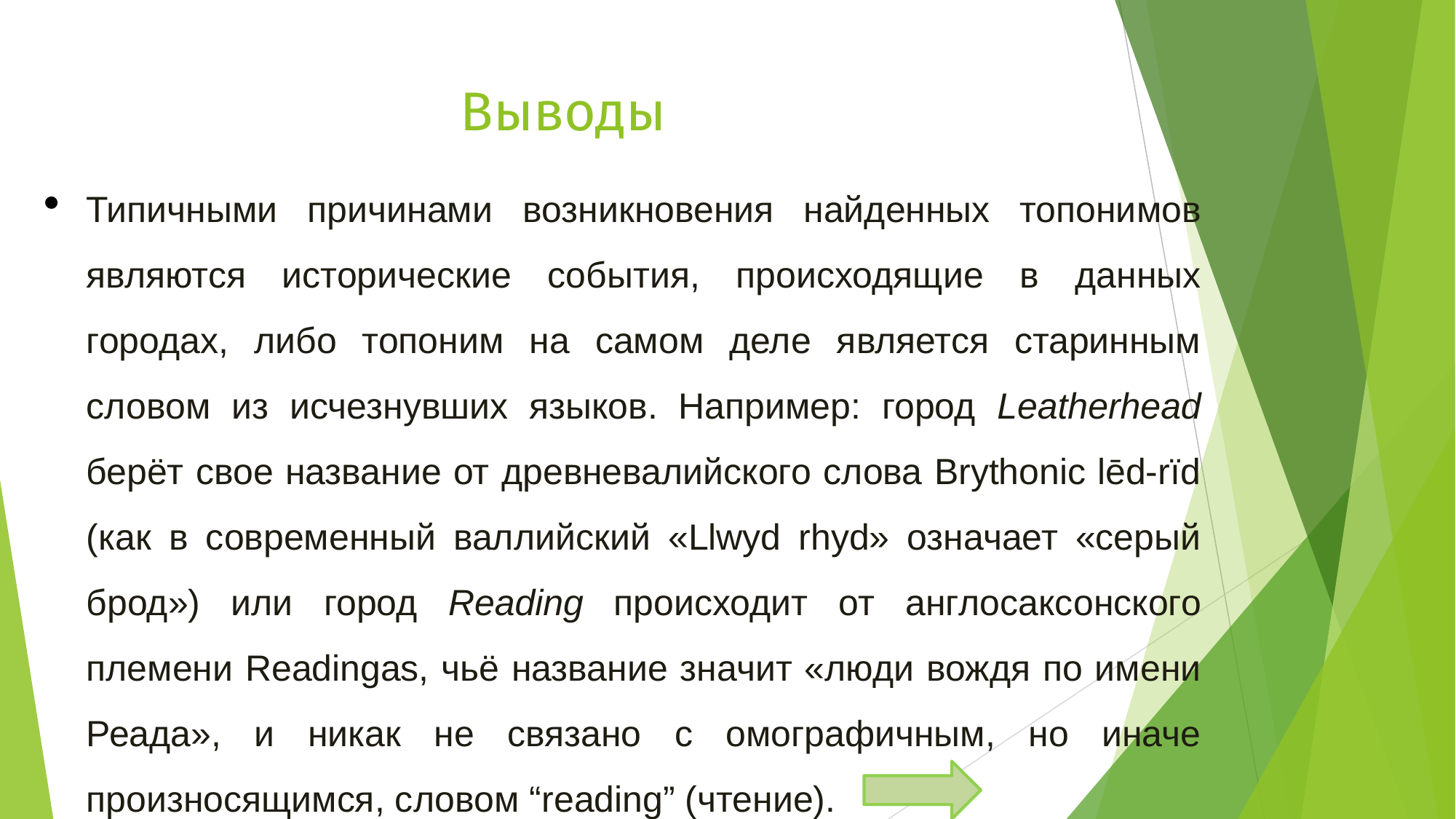

# Выводы
Типичными причинами возникновения найденных топонимов являются исторические события, происходящие в данных городах, либо топоним на самом деле является старинным словом из исчезнувших языков. Например: город Leatherhead берёт свое название от древневалийского слова Brythonic lēd-rïd (как в современный валлийский «Llwyd rhyd» означает «серый брод») или город Reading происходит от англосаксонского племени Readingas, чьё название значит «люди вождя по имени Реада», и никак не связано с омографичным, но иначе произносящимся, словом “reading” (чтение).